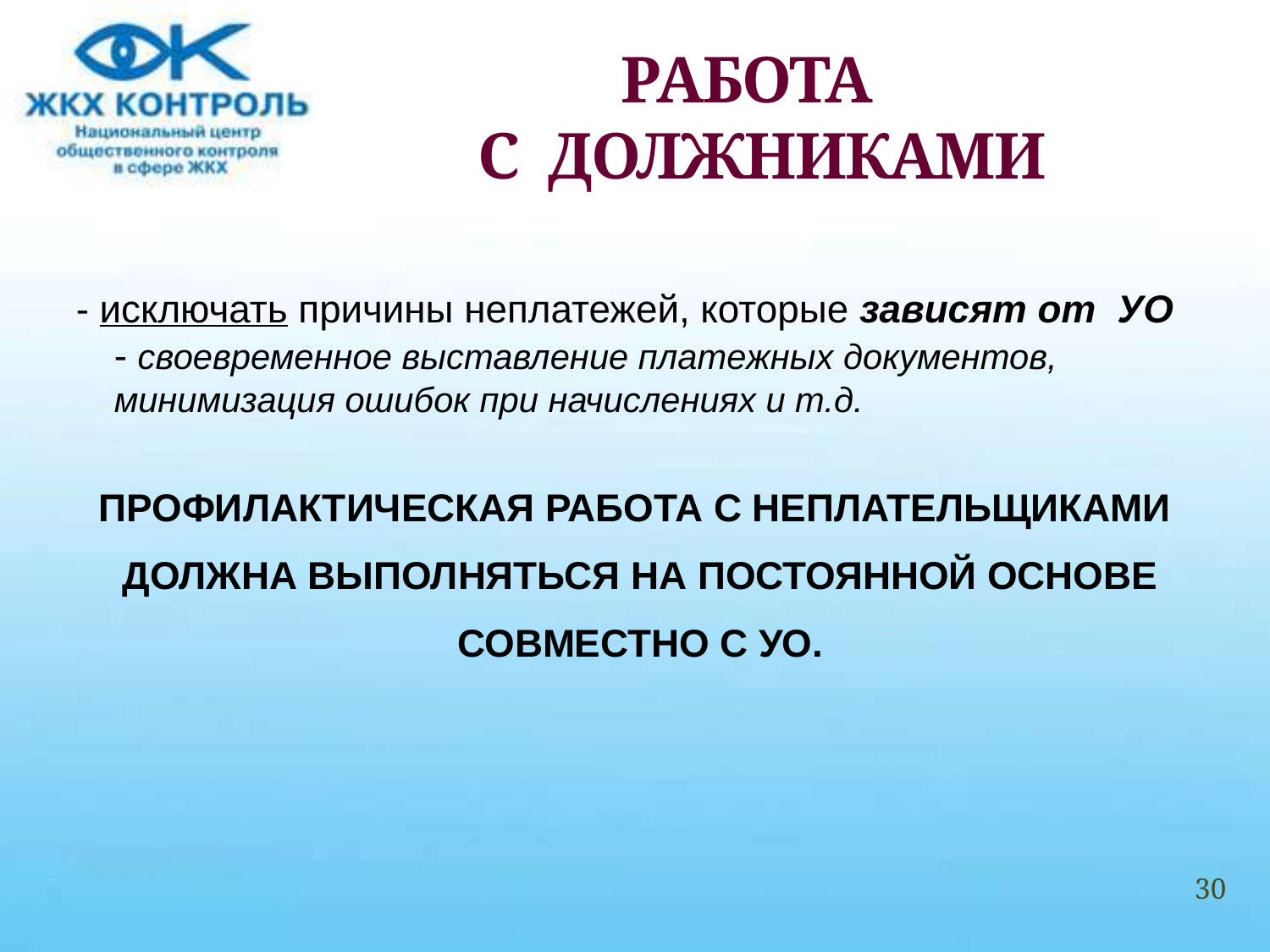

# РАБОТА С  ДОЛЖНИКАМИ
- исключать причины неплатежей, которые зависят от  УО - своевременное выставление платежных документов, минимизация ошибок при начислениях и т.д.
ПРОФИЛАКТИЧЕСКАЯ РАБОТА С НЕПЛАТЕЛЬЩИКАМИ
 ДОЛЖНА ВЫПОЛНЯТЬСЯ НА ПОСТОЯННОЙ ОСНОВЕ
 СОВМЕСТНО С УО.
30